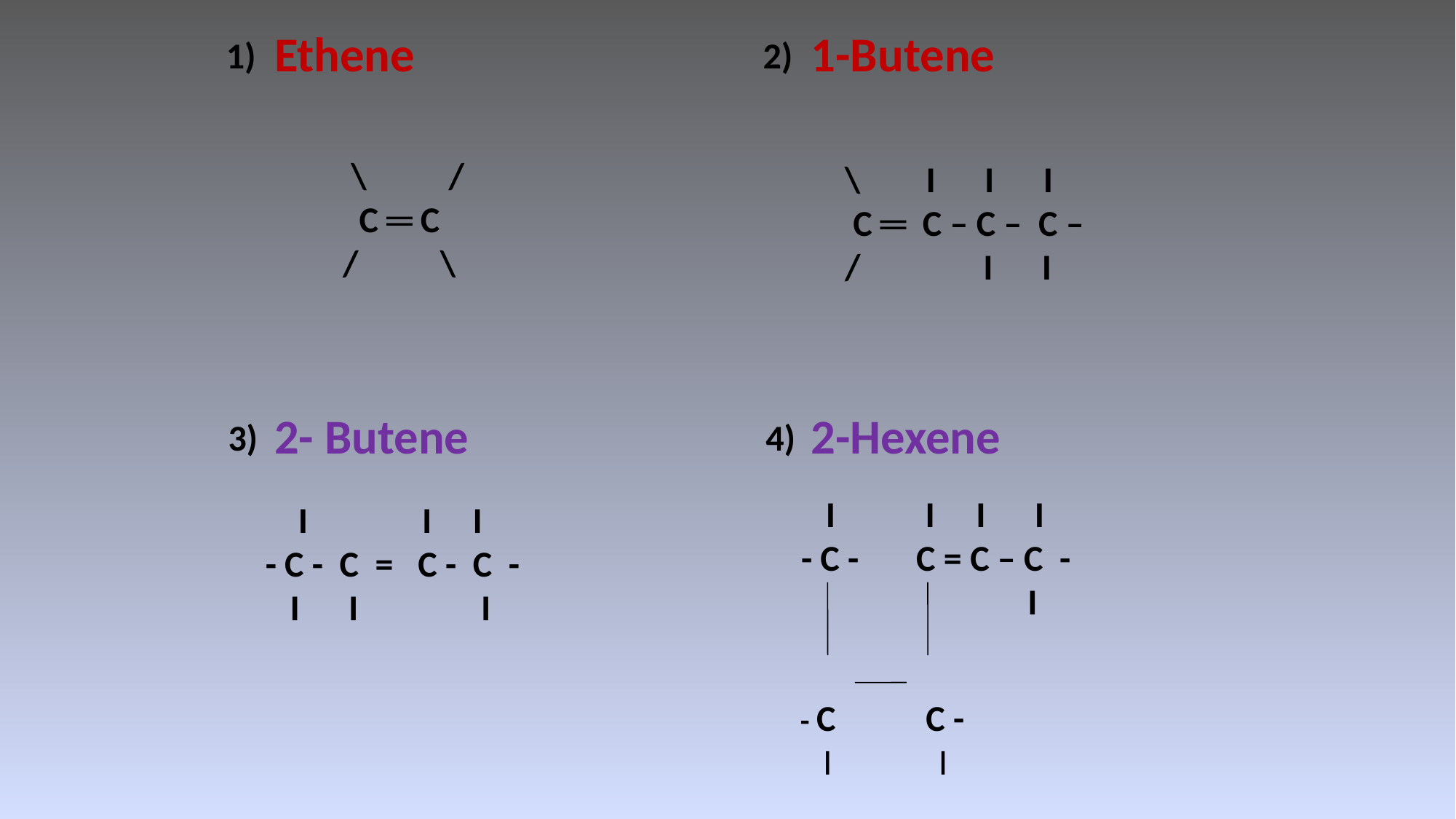

Ethene
1-Butene

 1) 				             2)

                   \          /
                 C ═ C
               /          \

 3)           				4)

                                                                          I           I     I      I
                                                                       - C -       C = C – C  -
					                                I

					     - C           C -
		                                               I             I

   \        I      I      I
    C ═  C – C –  C –
   /               I      I

2- Butene
2-Hexene
    I              I     I
- C -  C  =   C -  C  -
   I      I               I